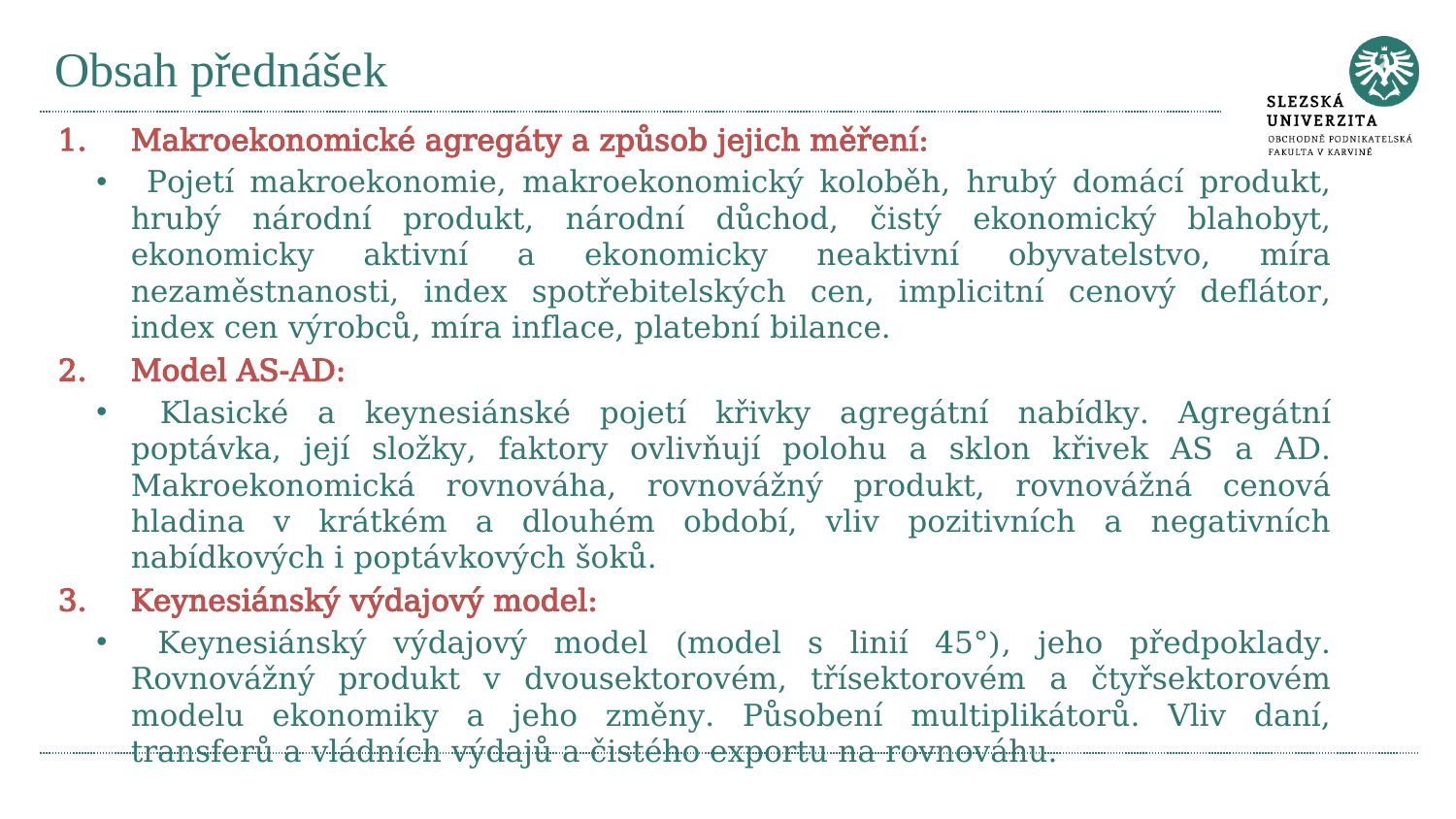

# Obsah přednášek
Makroekonomické agregáty a způsob jejich měření:
 Pojetí makroekonomie, makroekonomický koloběh, hrubý domácí produkt, hrubý národní produkt, národní důchod, čistý ekonomický blahobyt, ekonomicky aktivní a ekonomicky neaktivní obyvatelstvo, míra nezaměstnanosti, index spotřebitelských cen, implicitní cenový deflátor, index cen výrobců, míra inflace, platební bilance.
Model AS-AD:
 Klasické a keynesiánské pojetí křivky agregátní nabídky. Agregátní poptávka, její složky, faktory ovlivňují polohu a sklon křivek AS a AD. Makroekonomická rovnováha, rovnovážný produkt, rovnovážná cenová hladina v krátkém a dlouhém období, vliv pozitivních a negativních nabídkových i poptávkových šoků.
Keynesiánský výdajový model:
 Keynesiánský výdajový model (model s linií 45°), jeho předpoklady. Rovnovážný produkt v dvousektorovém, třísektorovém a čtyřsektorovém modelu ekonomiky a jeho změny. Působení multiplikátorů. Vliv daní, transferů a vládních výdajů a čistého exportu na rovnováhu.